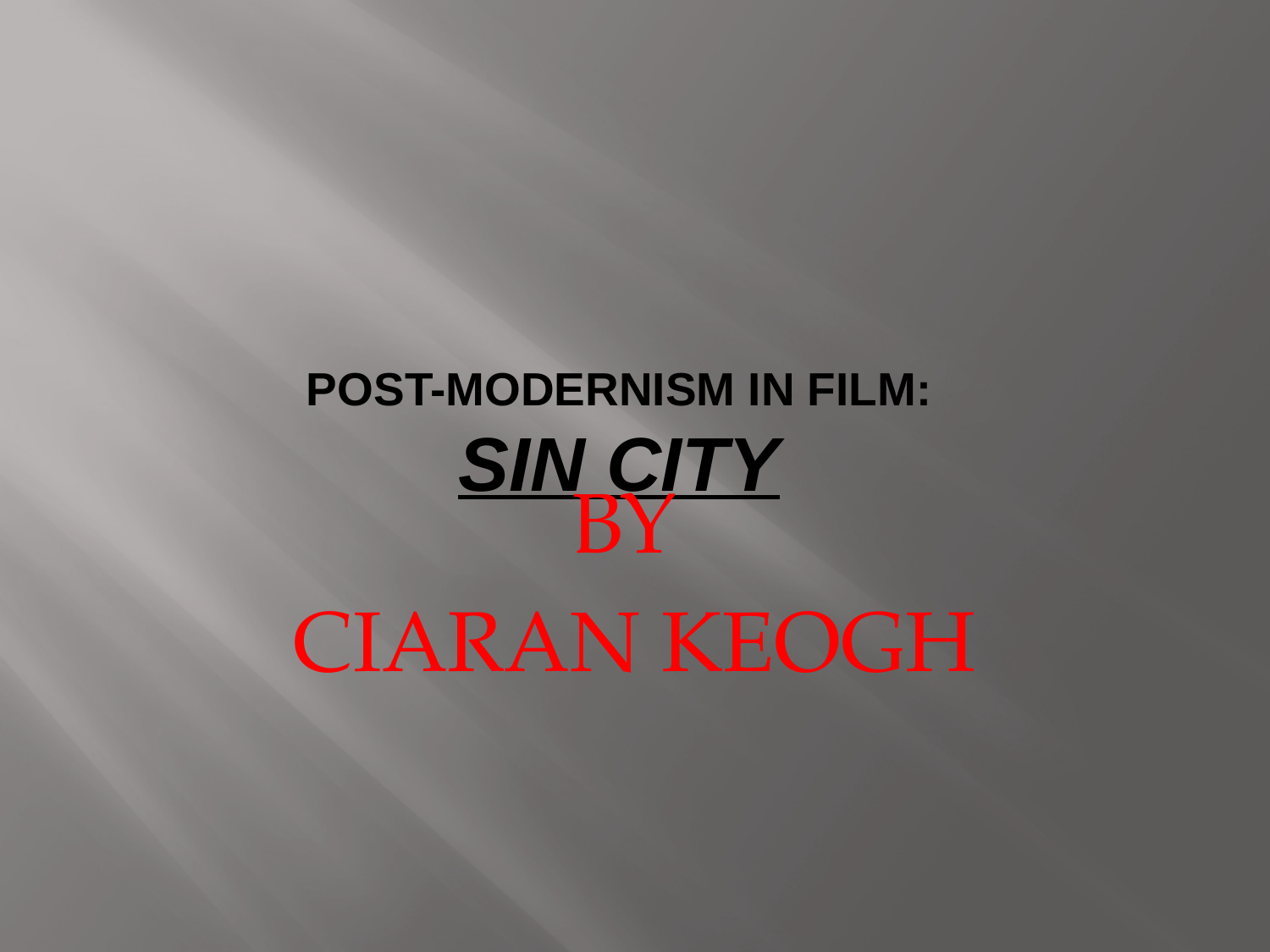

# Post-Modernism in film: SIN CITY
BY
CIARAN KEOGH